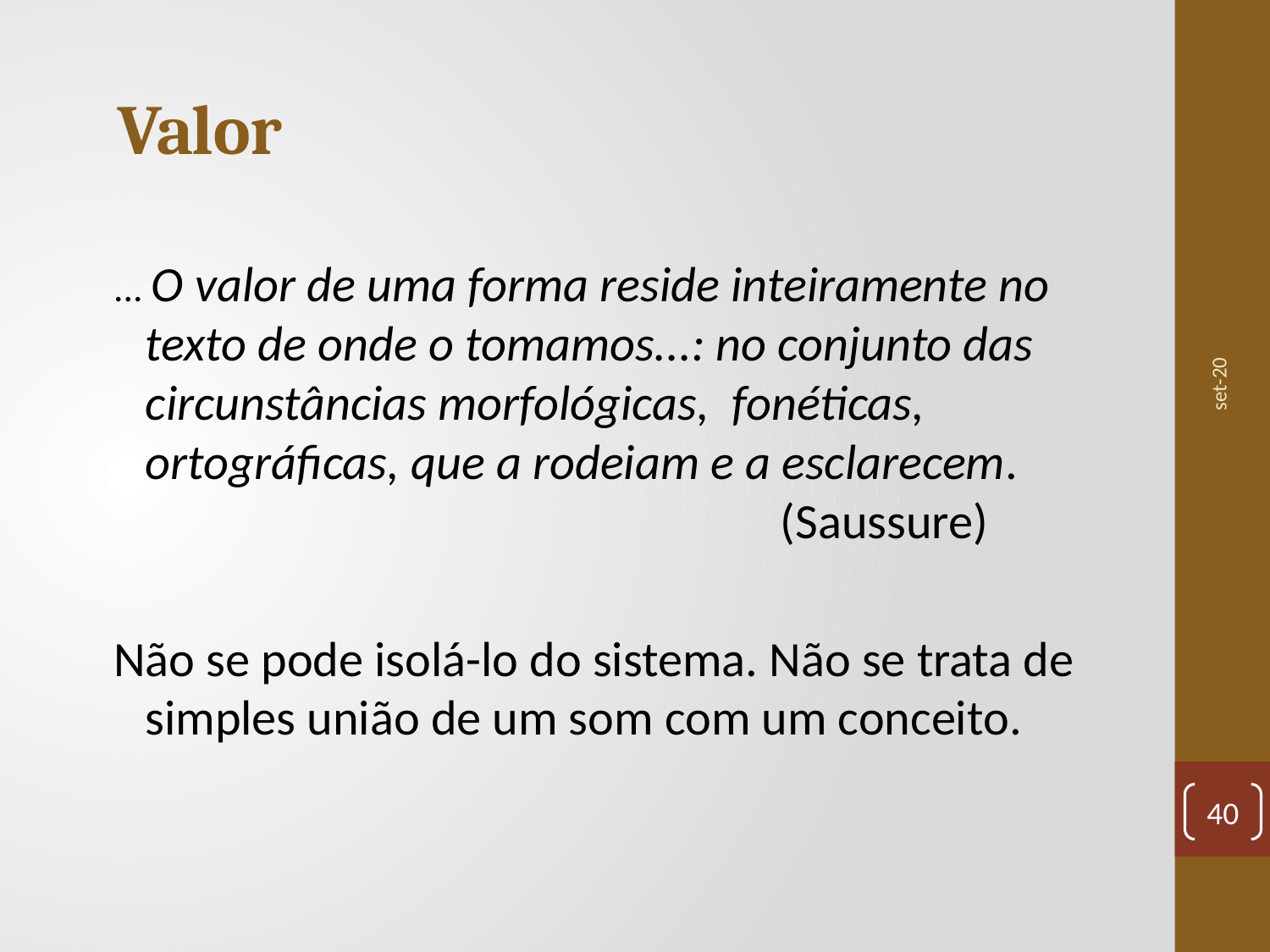

# Valor
set-20
... O valor de uma forma reside inteiramente no texto de onde o tomamos...: no conjunto das circunstâncias morfológicas,  fonéticas, ortográficas, que a rodeiam e a esclarecem.						(Saussure)

Não se pode isolá-lo do sistema. Não se trata de simples união de um som com um conceito.

40